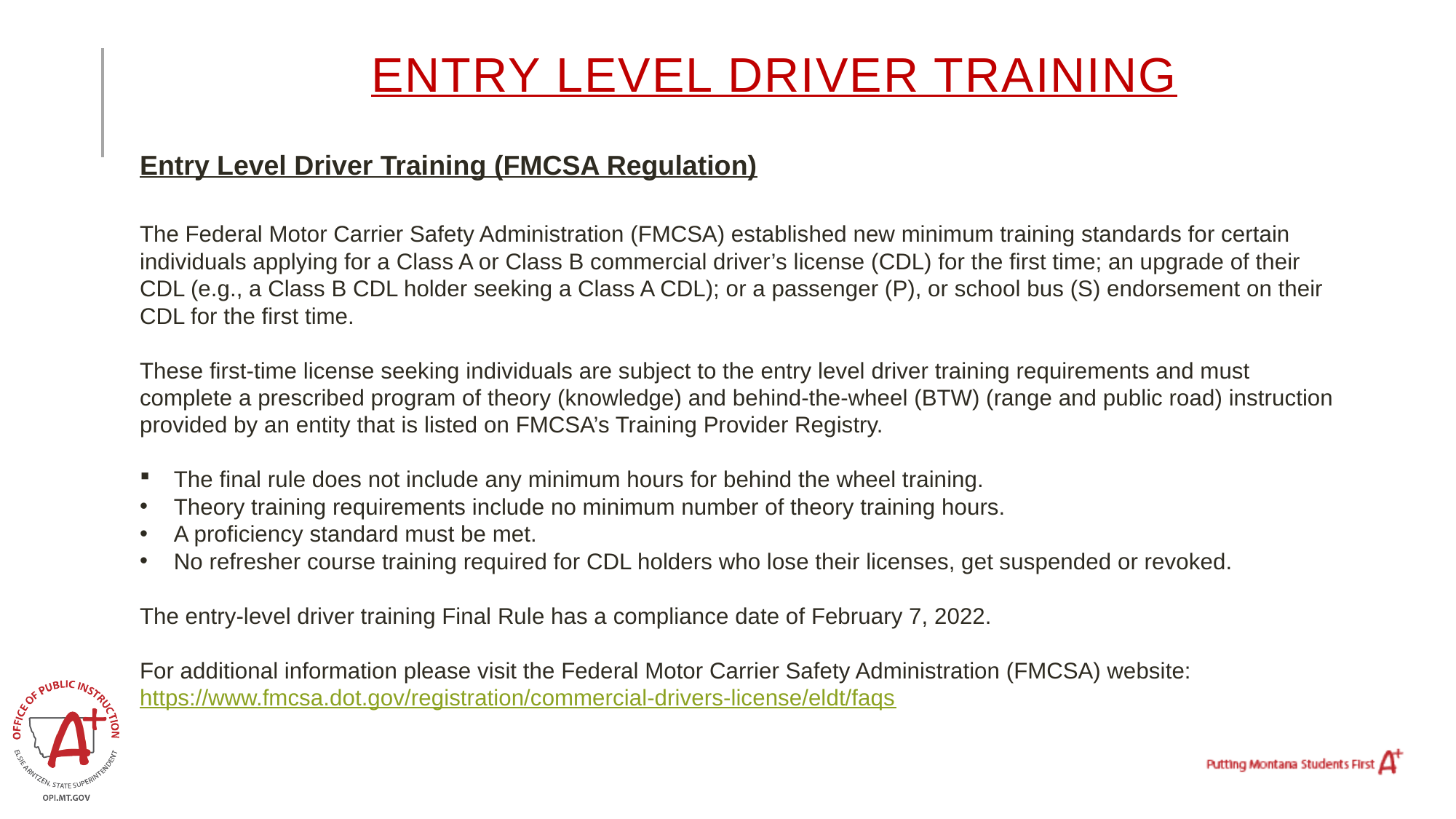

# Entry Level Driver Training
Entry Level Driver Training (FMCSA Regulation)

The Federal Motor Carrier Safety Administration (FMCSA) established new minimum training standards for certain individuals applying for a Class A or Class B commercial driver’s license (CDL) for the first time; an upgrade of their CDL (e.g., a Class B CDL holder seeking a Class A CDL); or a passenger (P), or school bus (S) endorsement on their CDL for the first time.

These first-time license seeking individuals are subject to the entry level driver training requirements and must complete a prescribed program of theory (knowledge) and behind-the-wheel (BTW) (range and public road) instruction provided by an entity that is listed on FMCSA’s Training Provider Registry.

The final rule does not include any minimum hours for behind the wheel training.
Theory training requirements include no minimum number of theory training hours.
A proficiency standard must be met.
No refresher course training required for CDL holders who lose their licenses, get suspended or revoked.

The entry-level driver training Final Rule has a compliance date of February 7, 2022.

For additional information please visit the Federal Motor Carrier Safety Administration (FMCSA) website:  https://www.fmcsa.dot.gov/registration/commercial-drivers-license/eldt/faqs